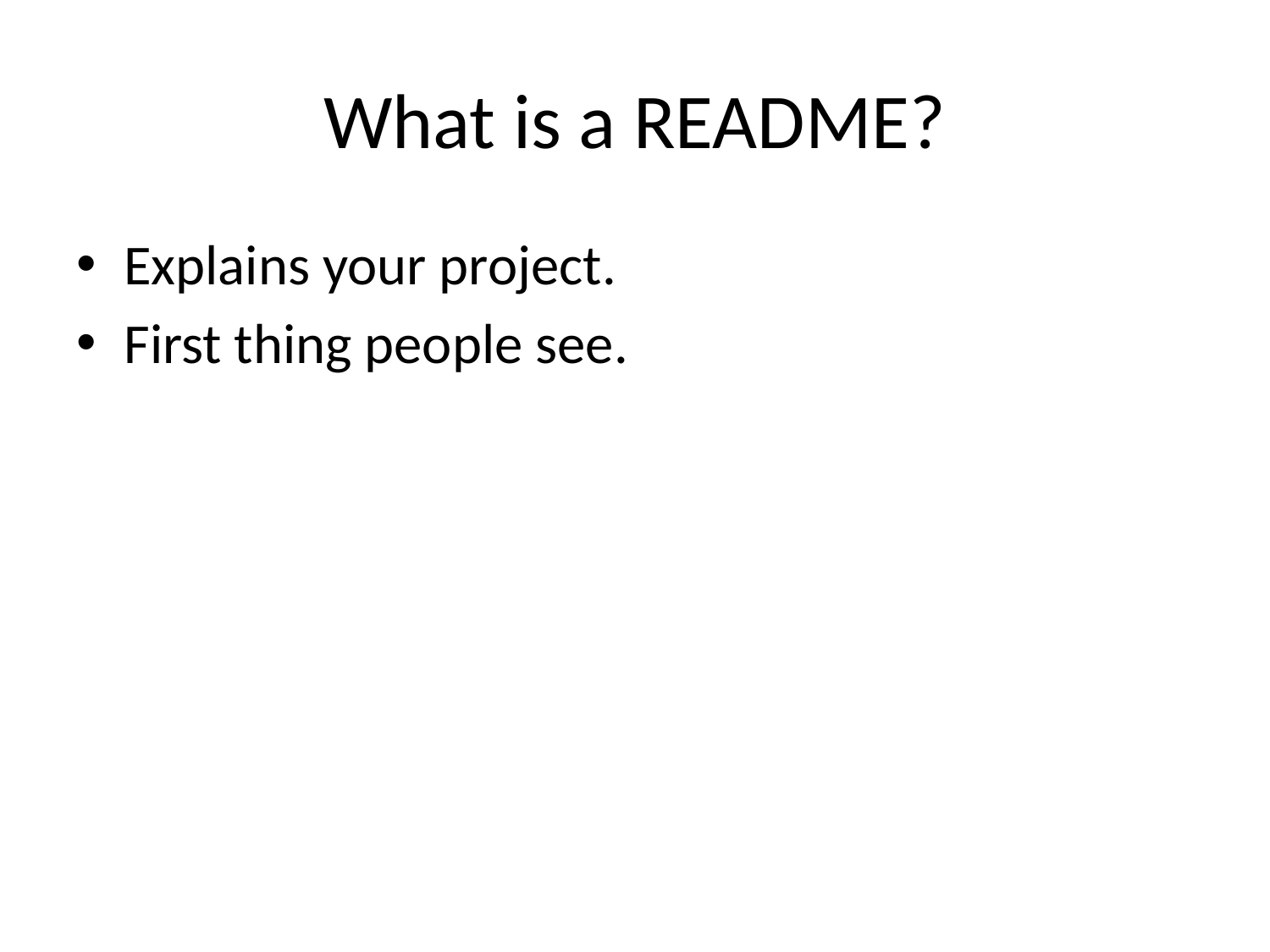

# What is a README?
Explains your project.
First thing people see.